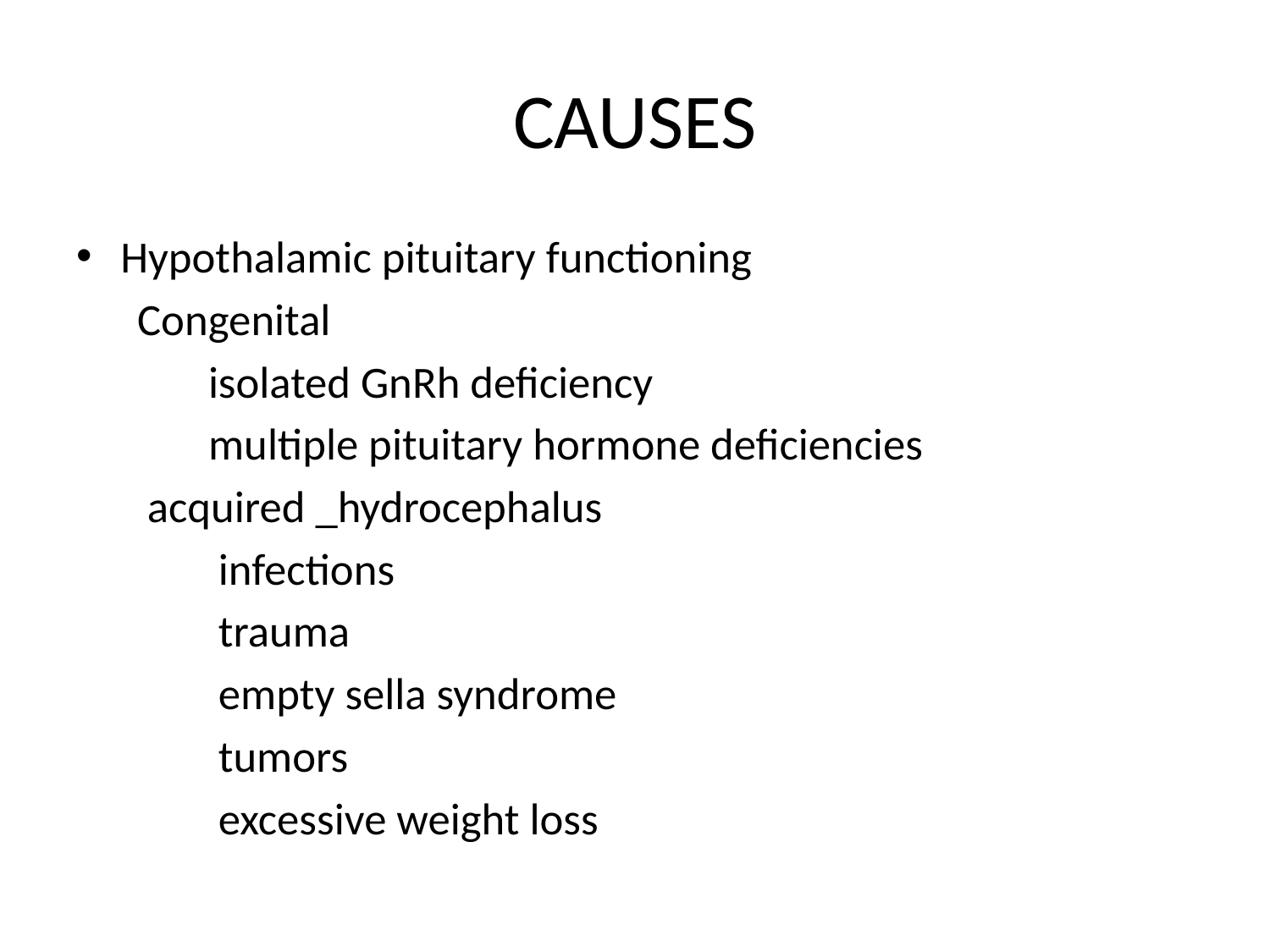

# CAUSES
Hypothalamic pituitary functioning
      Congenital
             isolated GnRh deficiency
             multiple pituitary hormone deficiencies
       acquired _hydrocephalus
              infections
              trauma
              empty sella syndrome
              tumors
              excessive weight loss